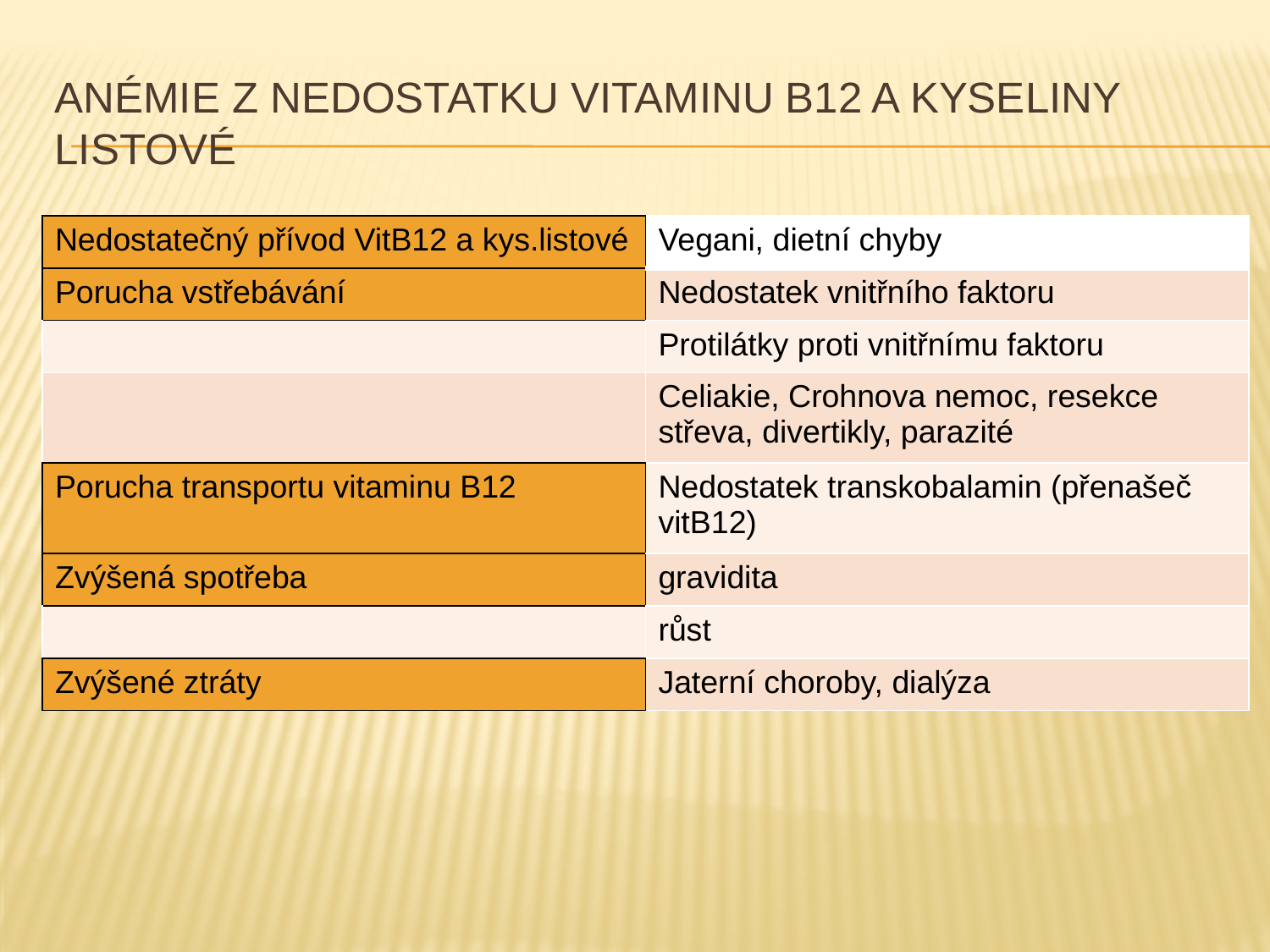

# Anémie z nedostatku vitaminu B12 a kyseliny listové
| Nedostatečný přívod VitB12 a kys.listové | Vegani, dietní chyby |
| --- | --- |
| Porucha vstřebávání | Nedostatek vnitřního faktoru |
|  | Protilátky proti vnitřnímu faktoru |
|  | Celiakie, Crohnova nemoc, resekce střeva, divertikly, parazité |
| Porucha transportu vitaminu B12 | Nedostatek transkobalamin (přenašeč vitB12) |
| Zvýšená spotřeba | gravidita |
|  | růst |
| Zvýšené ztráty | Jaterní choroby, dialýza |